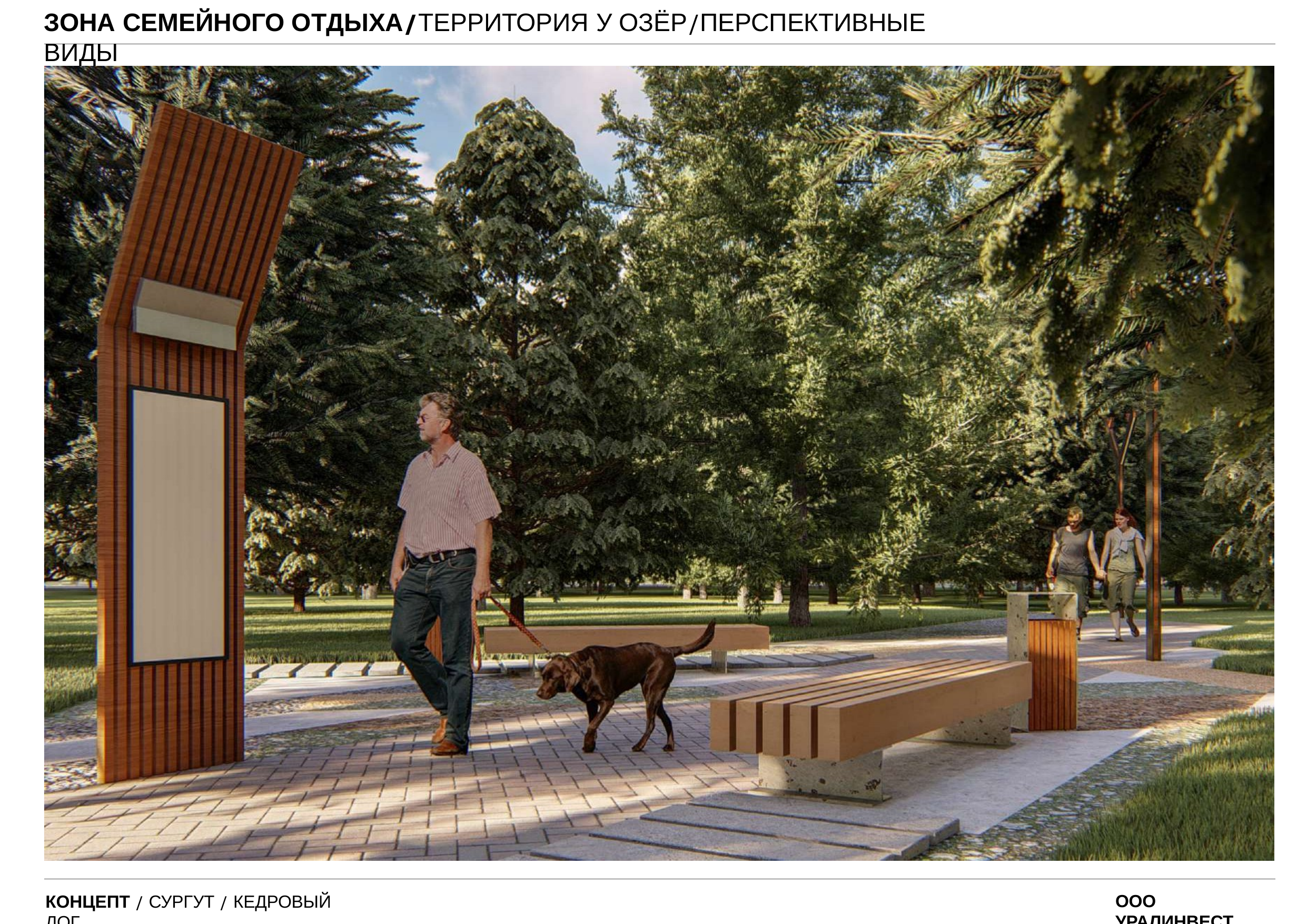

ЗОНА СЕМЕЙНОГО ОТДЫХА/ТЕРРИТОРИЯ У ОЗЁР/ПЕРСПЕКТИВНЫЕ ВИДЫ

ООО УРАЛИНВЕСТ
КОНЦЕПТ / СУРГУТ / КЕДРОВЫЙ ЛОГ